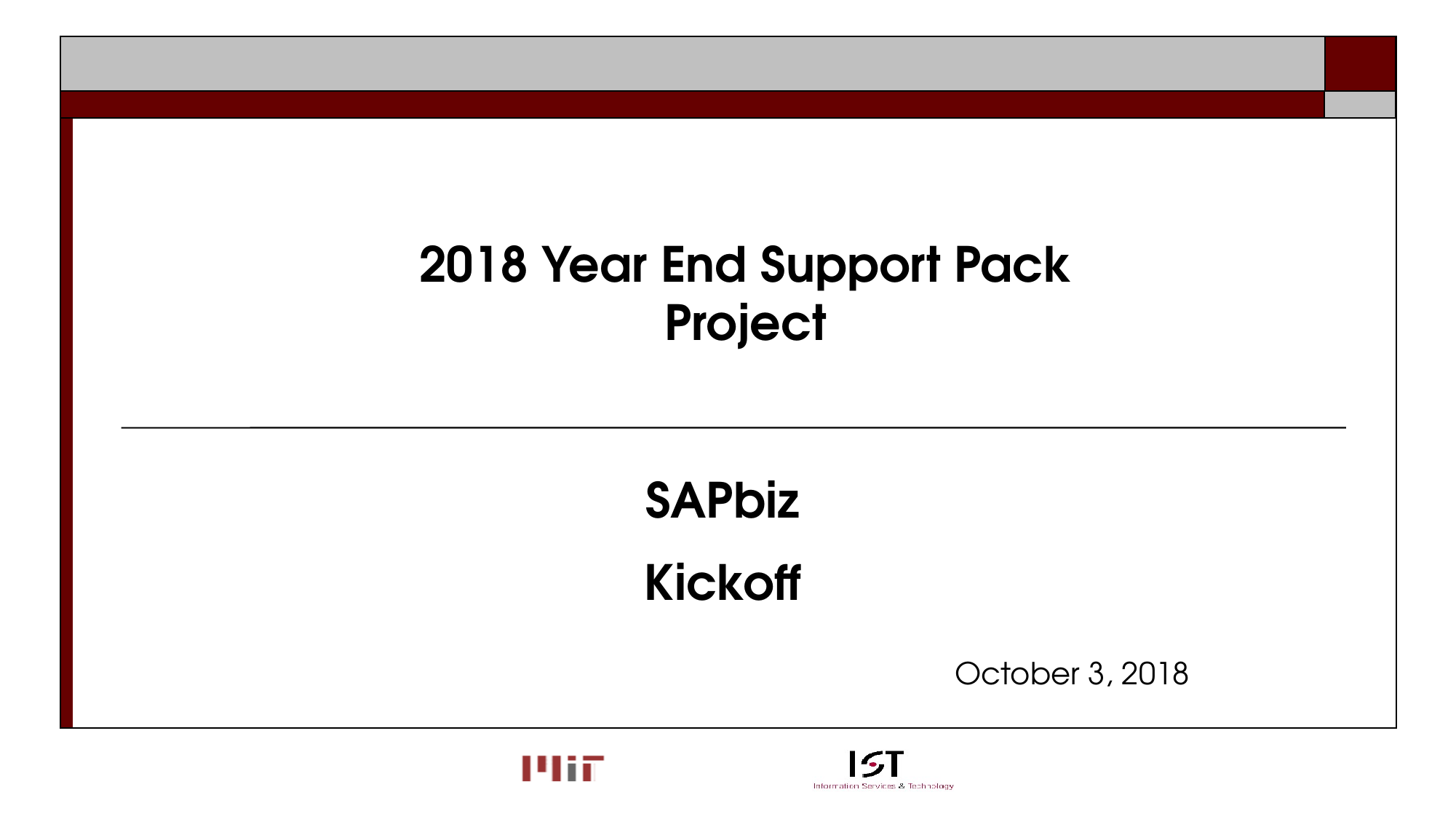

2018 Year End Support Pack Project
#
SAPbiz
Kickoff

October 3, 2018